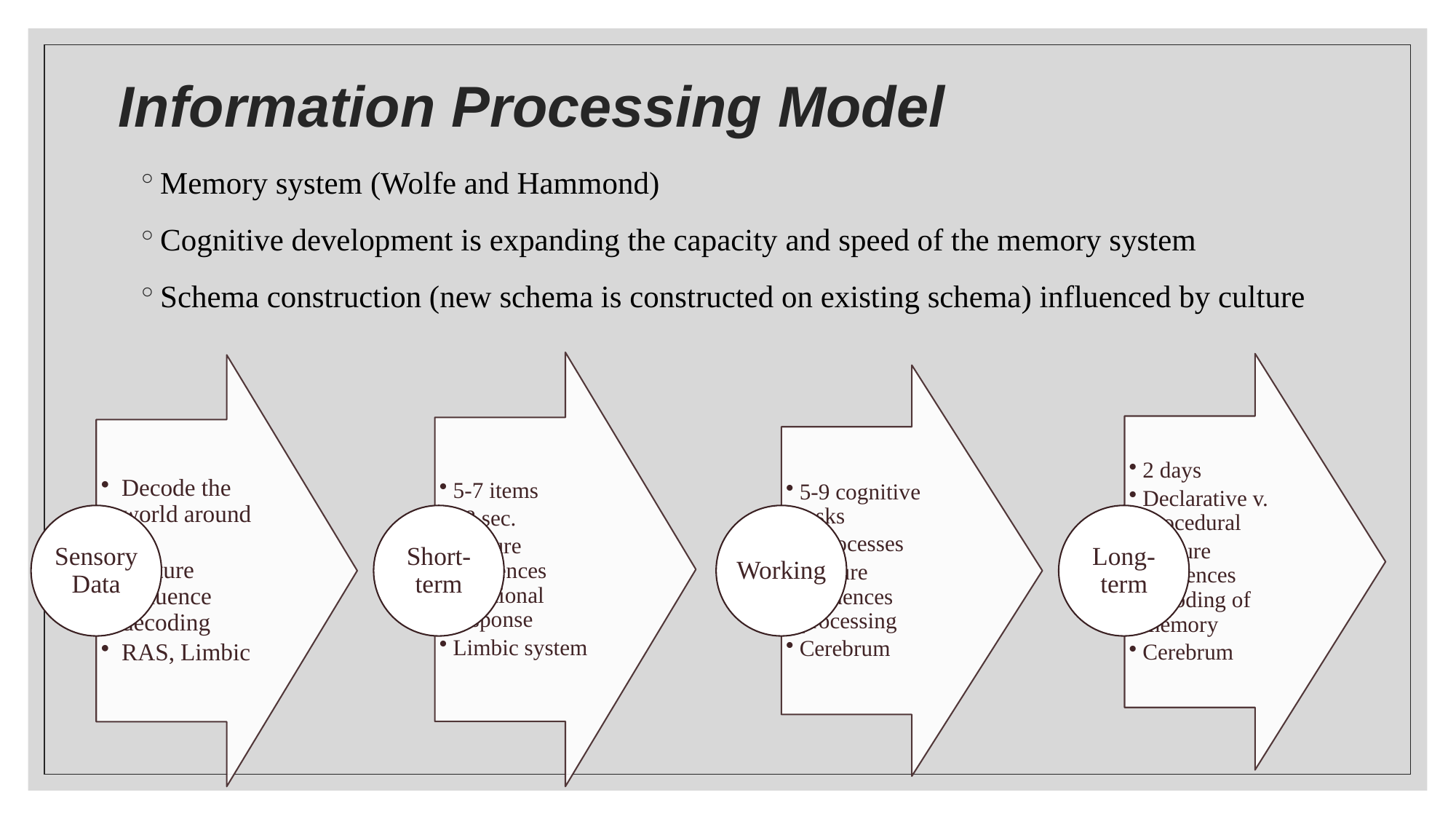

# Information Processing Model
Memory system (Wolfe and Hammond)
Cognitive development is expanding the capacity and speed of the memory system
Schema construction (new schema is constructed on existing schema) influenced by culture
Decode the world around us
Culture influence decoding
RAS, Limbic
Sensory Data
5-7 items
18 sec.
Culture influences emotional response
Limbic system
Short-term
5-9 cognitive tasks
4 processes
Culture influences processing
Cerebrum
Working
2 days
Declarative v. Procedural
Culture influences encoding of memory
Cerebrum
Long-term